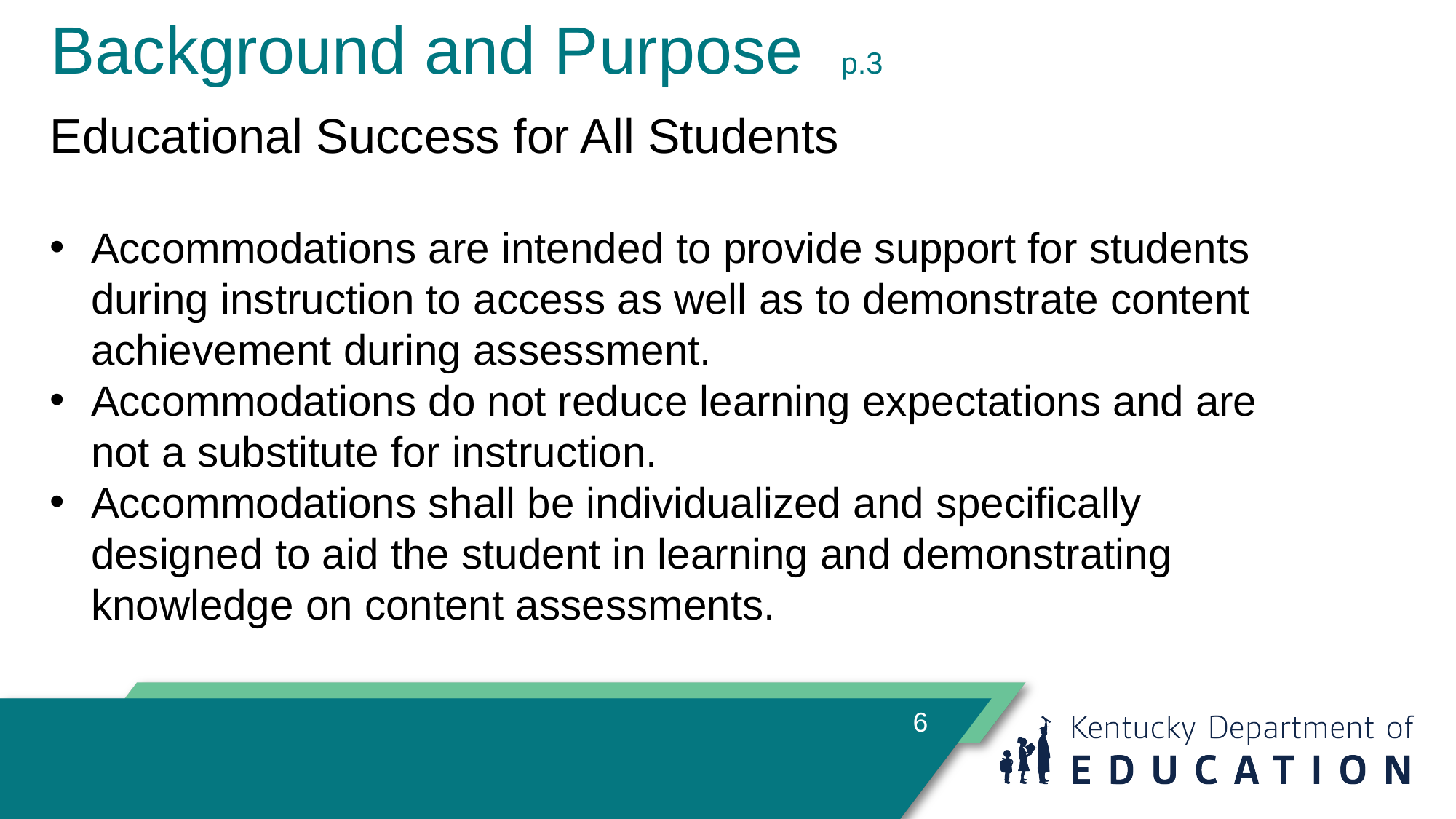

Background and Purpose  p.3
Educational Success for All Students

Accommodations are intended to provide support for students during instruction to access as well as to demonstrate content achievement during assessment.
Accommodations do not reduce learning expectations and are not a substitute for instruction.
Accommodations shall be individualized and specifically designed to aid the student in learning and demonstrating knowledge on content assessments.
6